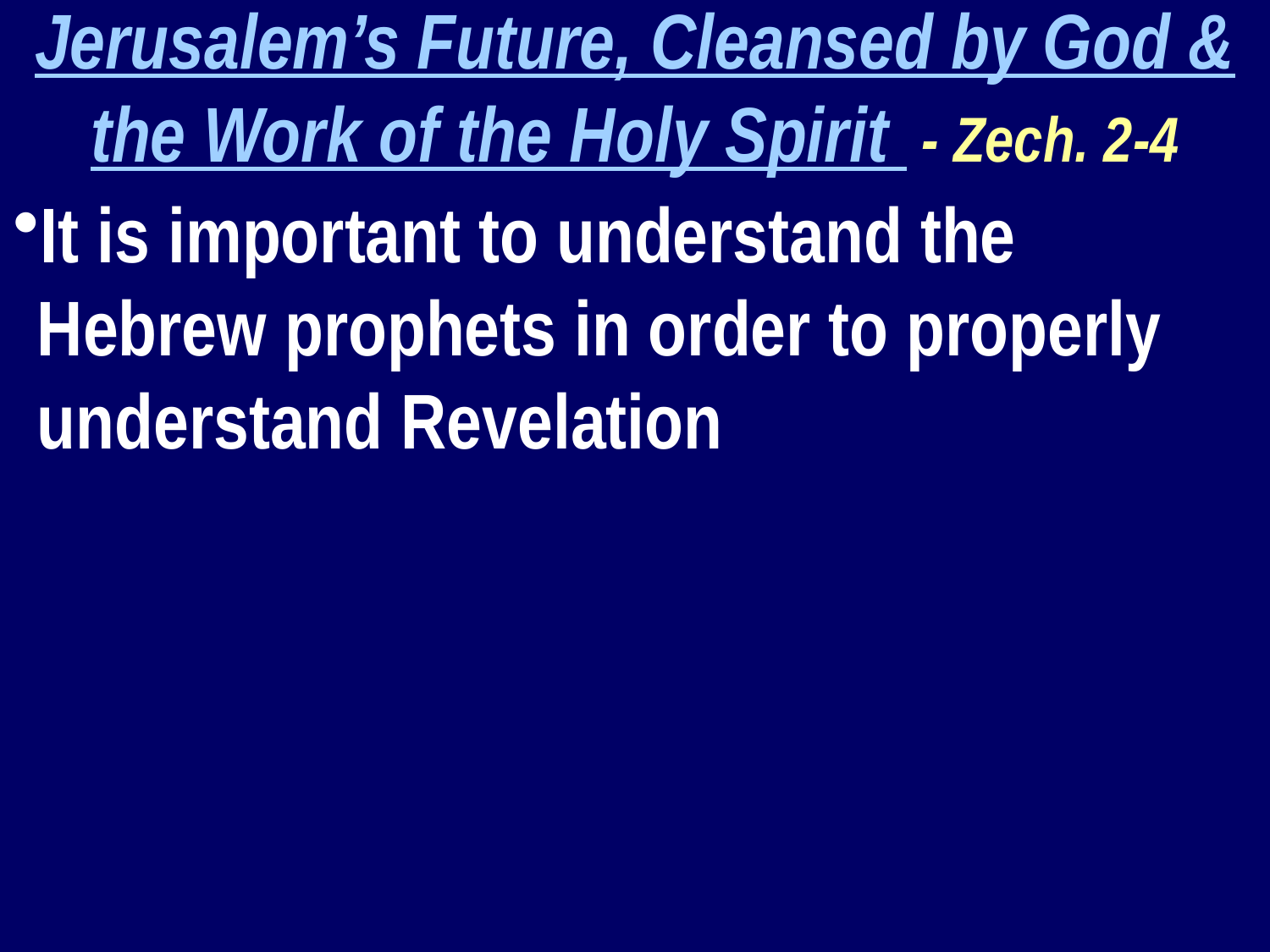

Jerusalem’s Future, Cleansed by God & the Work of the Holy Spirit  - Zech. 2-4
It is important to understand the Hebrew prophets in order to properly understand Revelation